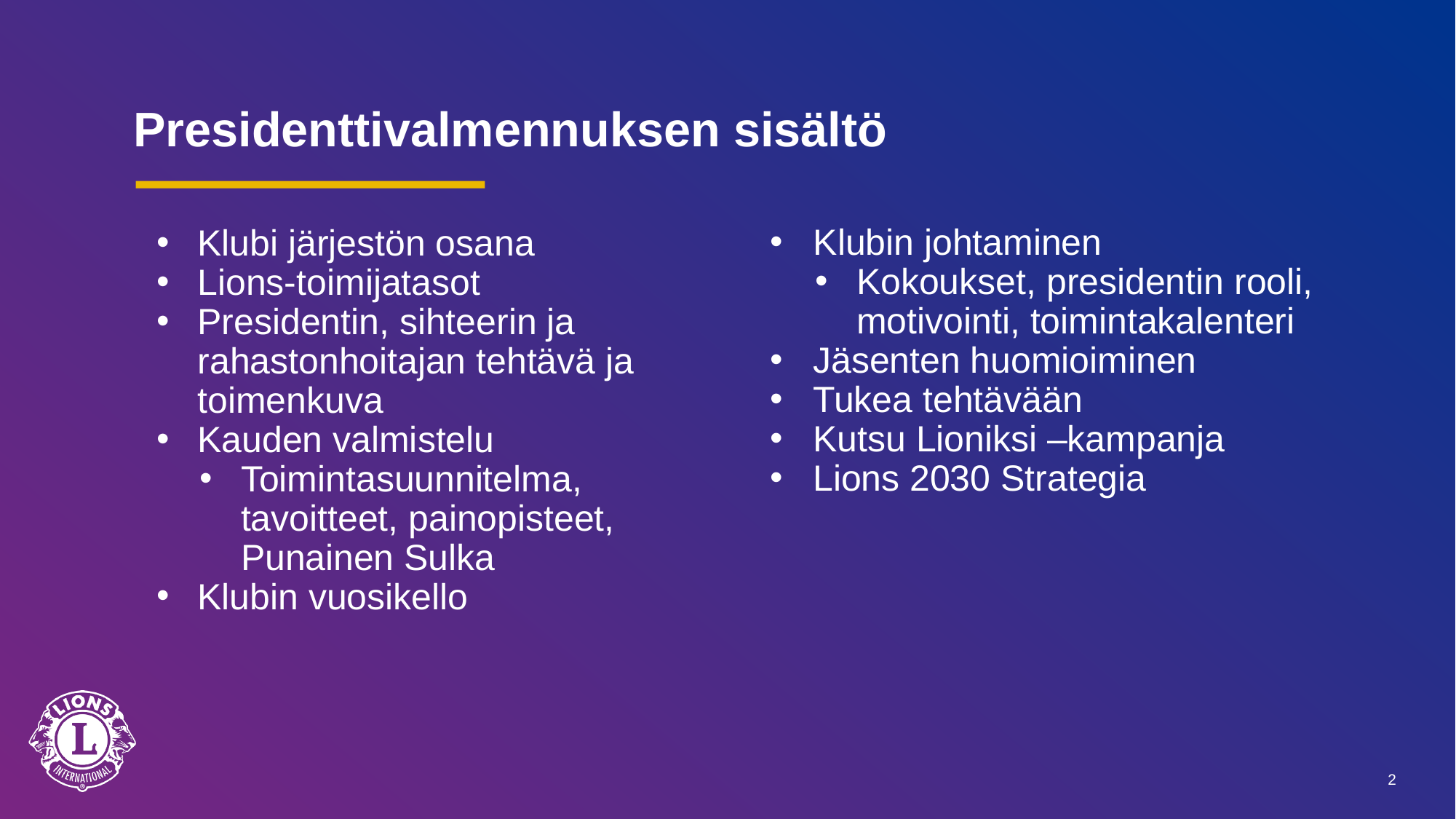

# Presidenttivalmennuksen sisältö
Klubin johtaminen
Kokoukset, presidentin rooli, motivointi, toimintakalenteri
Jäsenten huomioiminen
Tukea tehtävään
Kutsu Lioniksi –kampanja
Lions 2030 Strategia

Klubi järjestön osana
Lions-toimijatasot
Presidentin, sihteerin ja rahastonhoitajan tehtävä ja toimenkuva
Kauden valmistelu
Toimintasuunnitelma, tavoitteet, painopisteet, Punainen Sulka
Klubin vuosikello